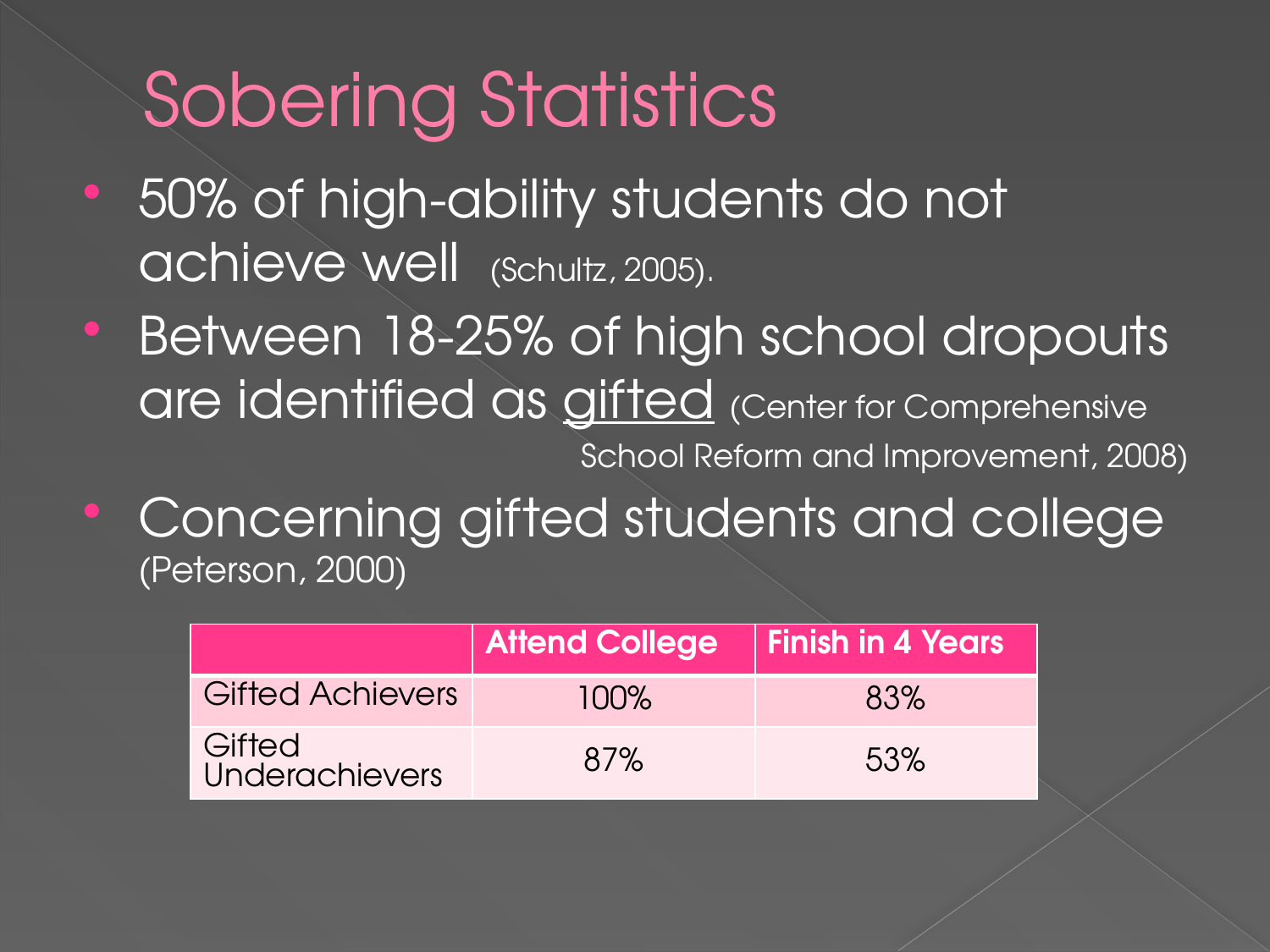

# Sobering Statistics
50% of high-ability students do not achieve well  (Schultz, 2005).
Between 18-25% of high school dropouts are identified as gifted (Center for Comprehensive
			             School Reform and Improvement, 2008)
Concerning gifted students and college (Peterson, 2000)

|  | Attend College | Finish in 4 Years |
| --- | --- | --- |
| Gifted Achievers | 100% | 83% |
| Gifted Underachievers | 87% | 53% |